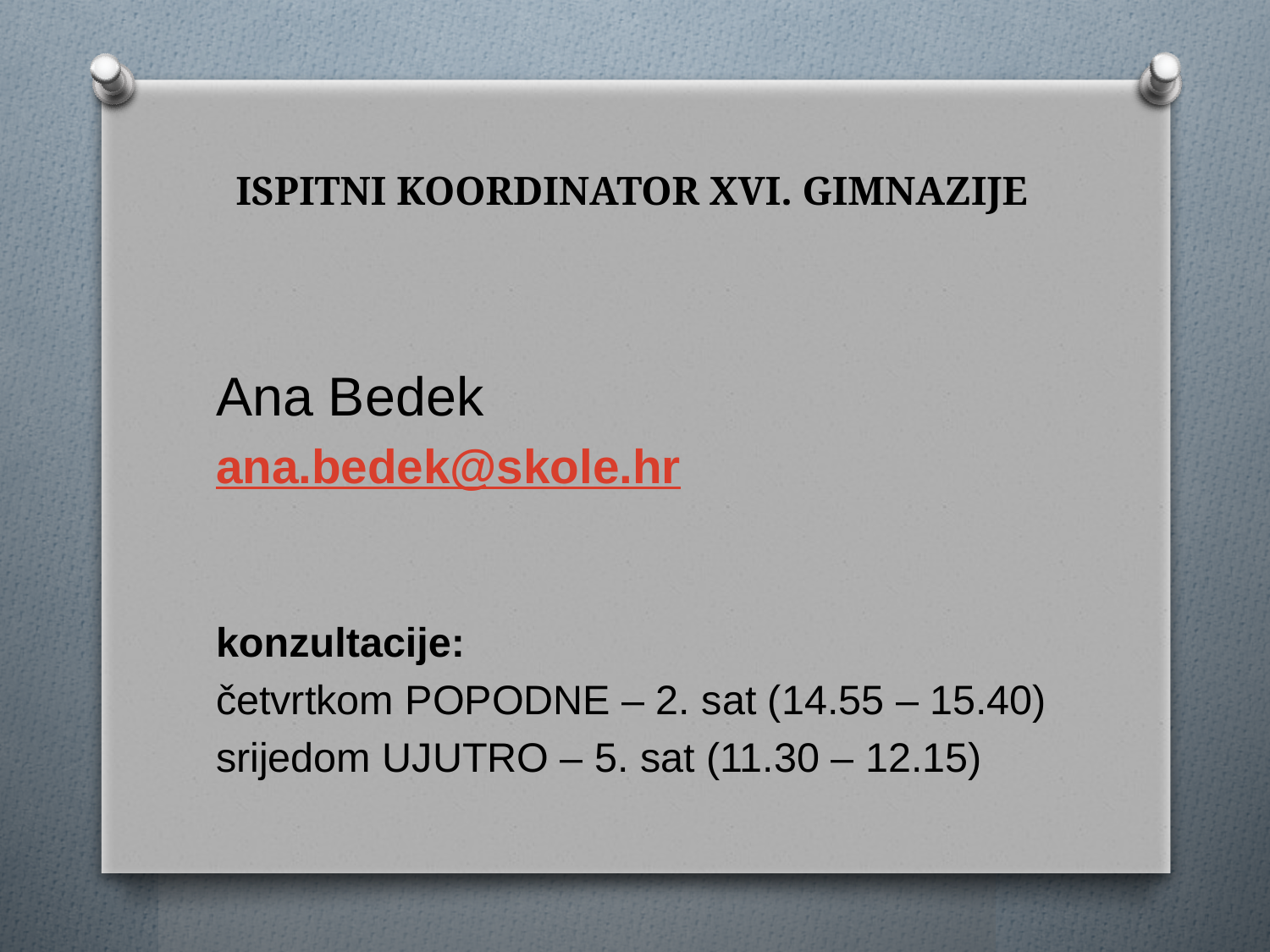

# ISPITNI KOORDINATOR XVI. GIMNAZIJE

Ana Bedek
ana.bedek@skole.hr

konzultacije:
četvrtkom POPODNE – 2. sat (14.55 – 15.40)
srijedom UJUTRO – 5. sat (11.30 – 12.15)